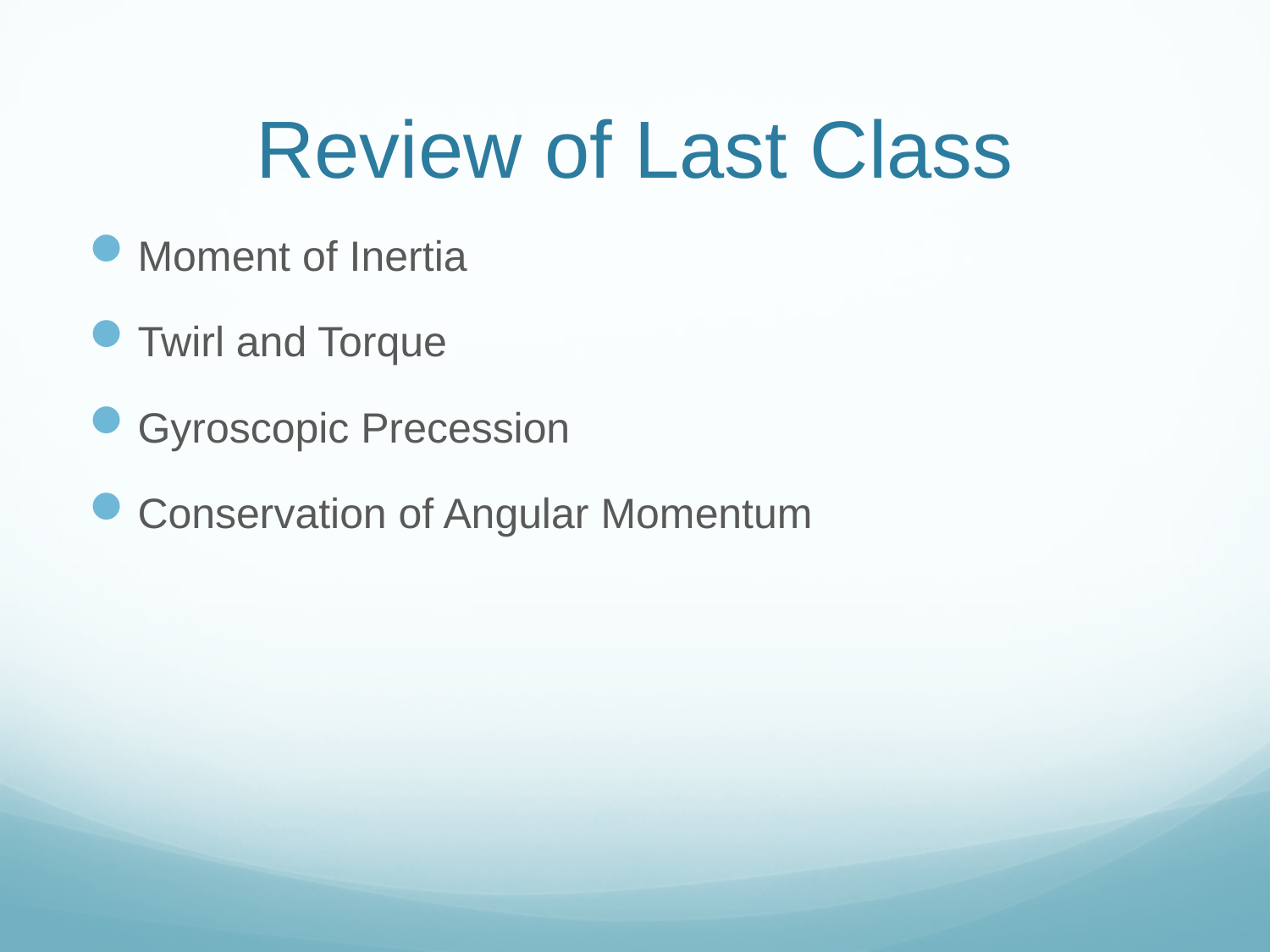

# Review of Last Class
Moment of Inertia
Twirl and Torque
Gyroscopic Precession
Conservation of Angular Momentum